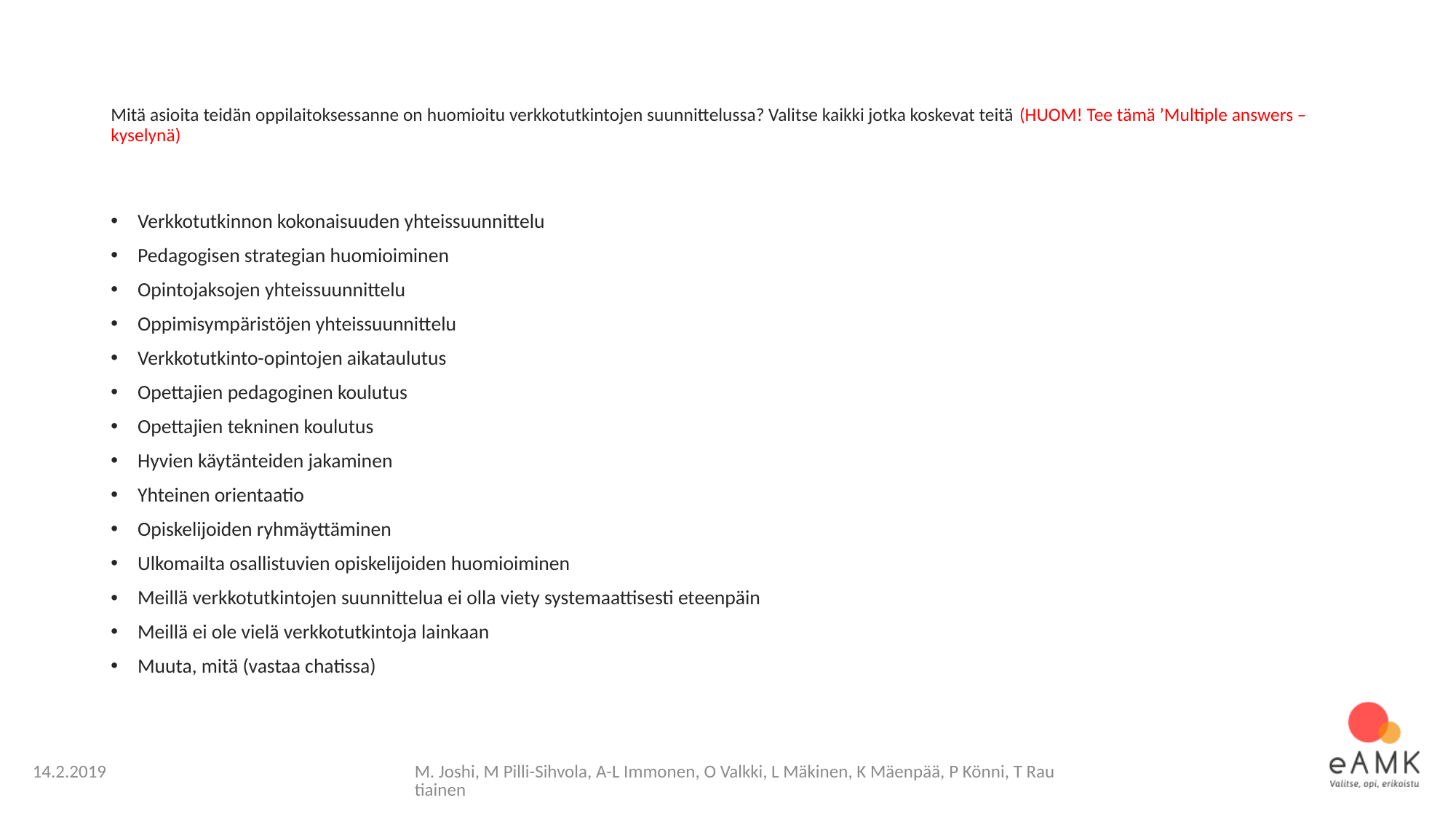

# Mitä asioita teidän oppilaitoksessanne on huomioitu verkkotutkintojen suunnittelussa? Valitse kaikki jotka koskevat teitä (HUOM! Tee tämä ’Multiple answers –kyselynä)

Verkkotutkinnon kokonaisuuden yhteissuunnittelu
Pedagogisen strategian huomioiminen
Opintojaksojen yhteissuunnittelu
Oppimisympäristöjen yhteissuunnittelu
Verkkotutkinto-opintojen aikataulutus
Opettajien pedagoginen koulutus
Opettajien tekninen koulutus
Hyvien käytänteiden jakaminen
Yhteinen orientaatio
Opiskelijoiden ryhmäyttäminen
Ulkomailta osallistuvien opiskelijoiden huomioiminen
Meillä verkkotutkintojen suunnittelua ei olla viety systemaattisesti eteenpäin
Meillä ei ole vielä verkkotutkintoja lainkaan
Muuta, mitä (vastaa chatissa)

14.2.2019
M. Joshi, M Pilli-Sihvola, A-L Immonen, O Valkki, L Mäkinen, K Mäenpää, P Könni, T Rautiainen